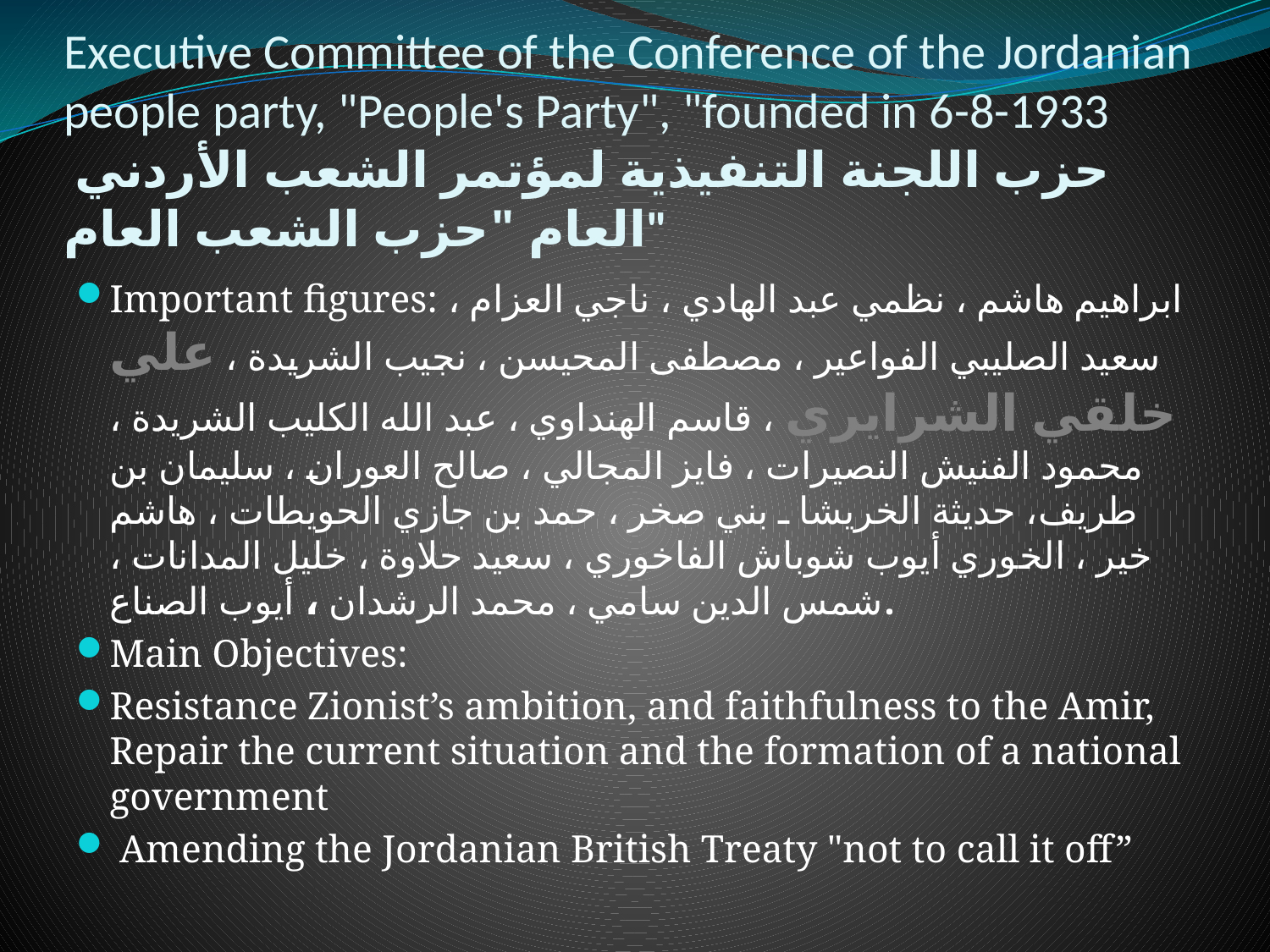

# Executive Committee of the Conference of the Jordanian people party, "People's Party", "founded in 6-8-1933 حزب اللجنة التنفيذية لمؤتمر الشعب الأردني العام "حزب الشعب العام"
Important figures: ابراهيم هاشم ، نظمي عبد الهادي ، ناجي العزام ، سعيد الصليبي الفواعير ، مصطفى المحيسن ، نجيب الشريدة ، علي خلقي الشرايري ، قاسم الهنداوي ، عبد الله الكليب الشريدة ، محمود الفنيش النصيرات ، فايز المجالي ، صالح العوران ، سليمان بن طريف، حديثة الخريشا ـ بني صخر ، حمد بن جازي الحويطات ، هاشم خير ، الخوري أيوب شوباش الفاخوري ، سعيد حلاوة ، خليل المدانات ، شمس الدين سامي ، محمد الرشدان ، أيوب الصناع.
Main Objectives:
Resistance Zionist’s ambition, and faithfulness to the Amir, Repair the current situation and the formation of a national government
 Amending the Jordanian British Treaty "not to call it off”